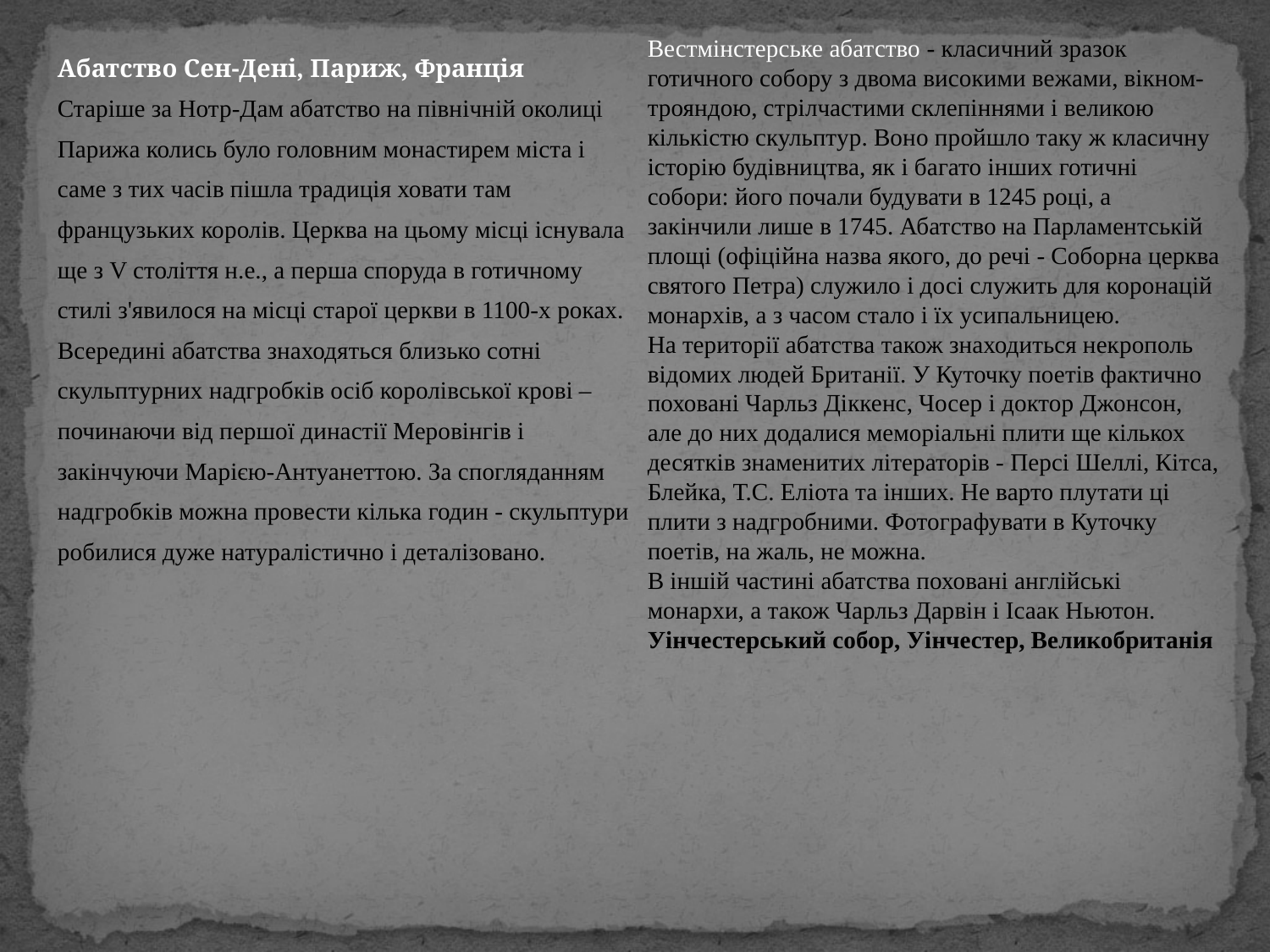

Вестмінстерське абатство - класичний зразок готичного собору з двома високими вежами, вікном-трояндою, стрілчастими склепіннями і великою кількістю скульптур. Воно пройшло таку ж класичну історію будівництва, як і багато інших готичні собори: його почали будувати в 1245 році, а закінчили лише в 1745. Абатство на Парламентській площі (офіційна назва якого, до речі - Соборна церква святого Петра) служило і досі служить для коронацій монархів, а з часом стало і їх усипальницею.
На території абатства також знаходиться некрополь відомих людей Британії. У Куточку поетів фактично поховані Чарльз Діккенс, Чосер і доктор Джонсон, але до них додалися меморіальні плити ще кількох десятків знаменитих літераторів - Персі Шеллі, Кітса, Блейка, Т.С. Еліота та інших. Не варто плутати ці плити з надгробними. Фотографувати в Куточку поетів, на жаль, не можна.
В іншій частині абатства поховані англійські монархи, а також Чарльз Дарвін і Ісаак Ньютон.
Уінчестерський собор, Уінчестер, Великобританія
Абатство Сен-Дені, Париж, Франція
Старіше за Нотр-Дам абатство на північній околиці
Парижа колись було головним монастирем міста і
саме з тих часів пішла традиція ховати там
французьких королів. Церква на цьому місці існувала
ще з V століття н.е., а перша споруда в готичному
стилі з'явилося на місці старої церкви в 1100-х роках.
Всередині абатства знаходяться близько сотні
скульптурних надгробків осіб королівської крові –
починаючи від першої династії Меровінгів і
закінчуючи Марією-Антуанеттою. За спогляданням
надгробків можна провести кілька годин - скульптури
робилися дуже натуралістично і деталізовано.